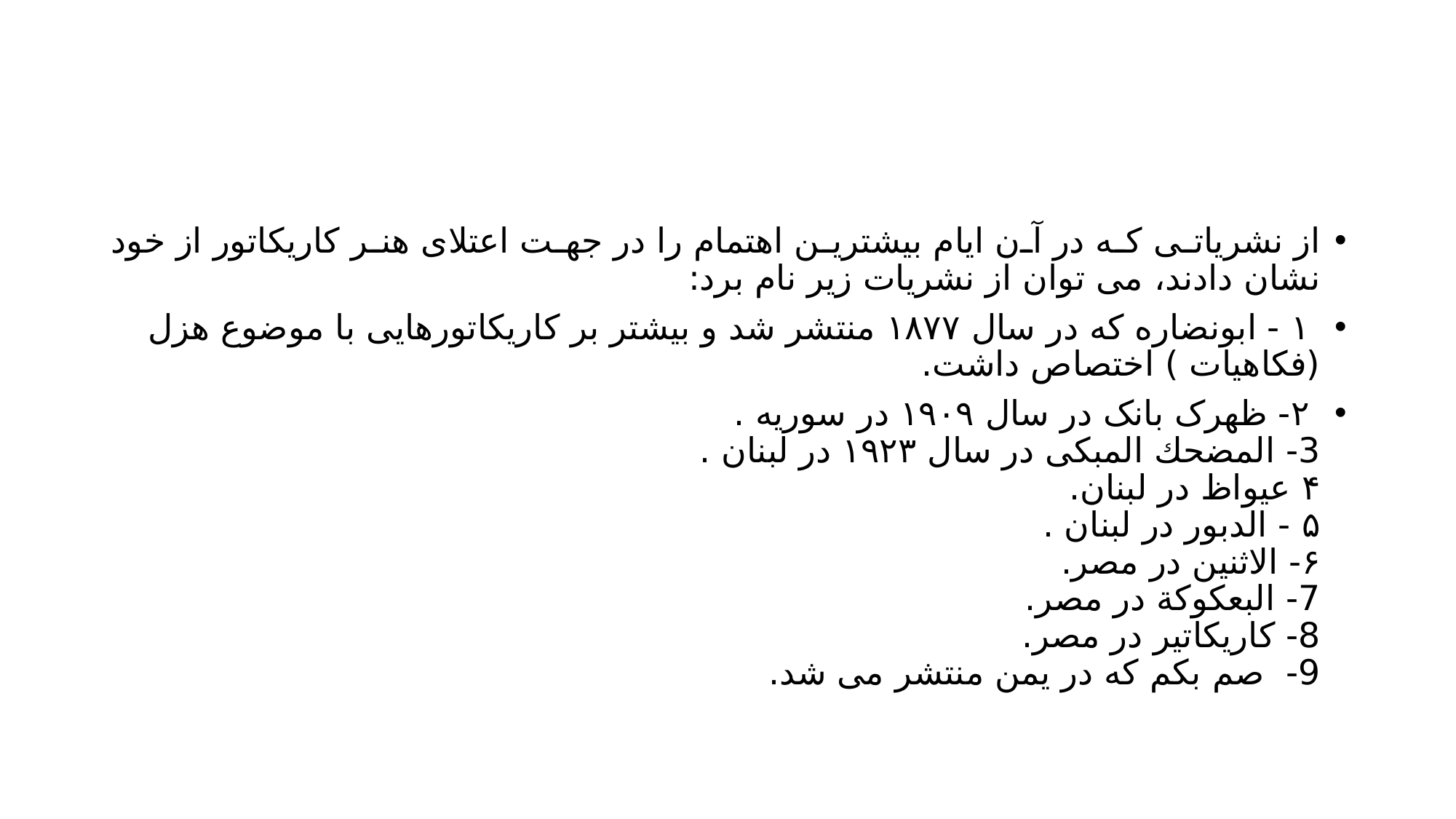

#
از نشریاتی که در آن ایام بیشترین اهتمام را در جهت اعتلای هنر کاریکاتور از خود نشان دادند، می توان از نشریات زیر نام برد:
 ۱ - ابونضاره که در سال ۱۸۷۷ منتشر شد و بیشتر بر کاریکاتورهایی با موضوع هزل (فکاهیات ) اختصاص داشت.
 ۲- ظهرک بانک در سال ۱۹۰۹ در سوریه .
3- المضحك المبکی در سال ۱۹۲۳ در لبنان .
۴ عیواظ در لبنان.
۵ - الدبور در لبنان .
۶- الاثنين در مصر.
7- البعكوكة در مصر.
8- کاریکاتیر در مصر.
9-  صم بکم که در یمن منتشر می شد.